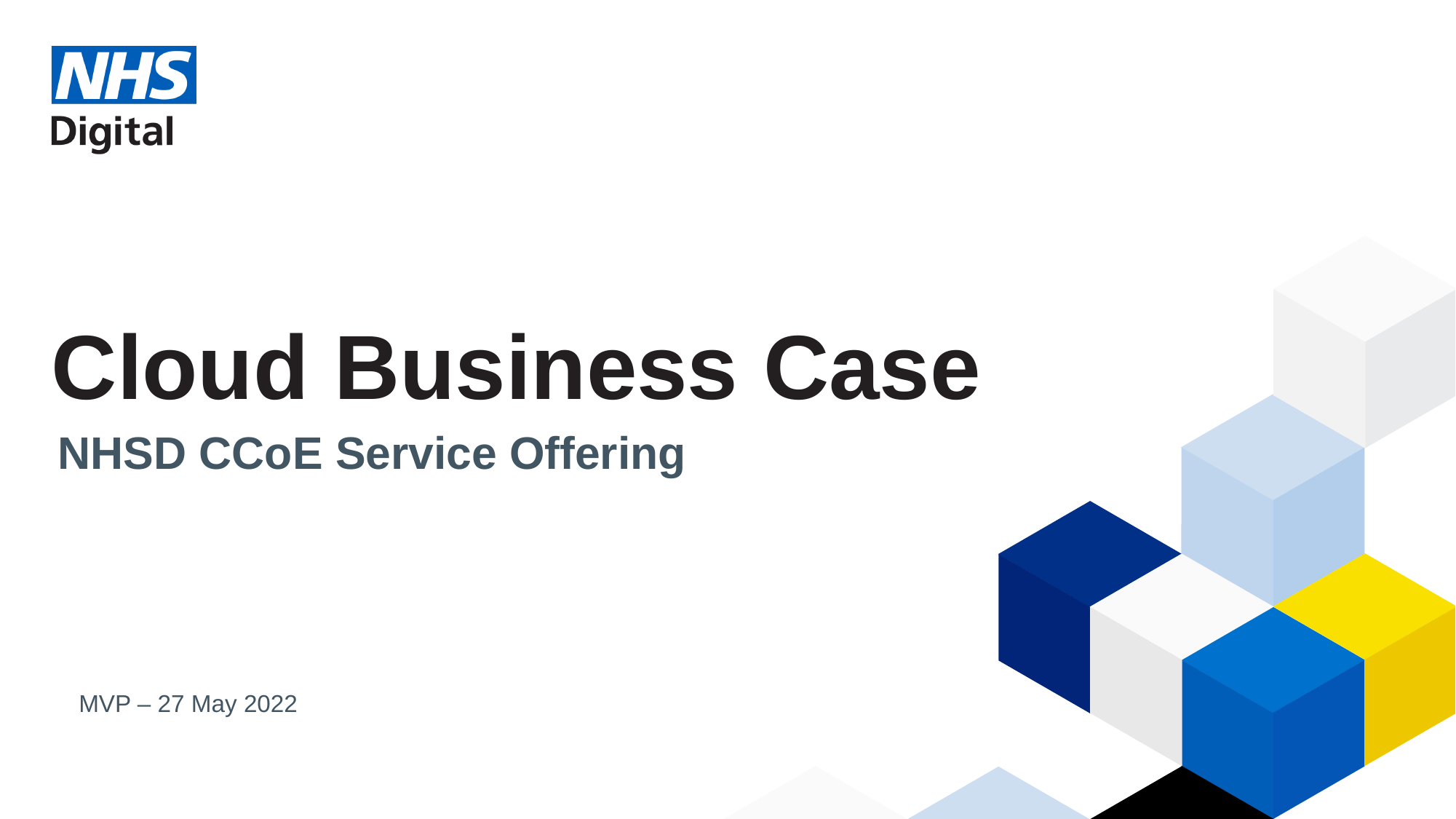

# Cloud Business Case
NHSD CCoE Service Offering

MVP – 27 May 2022